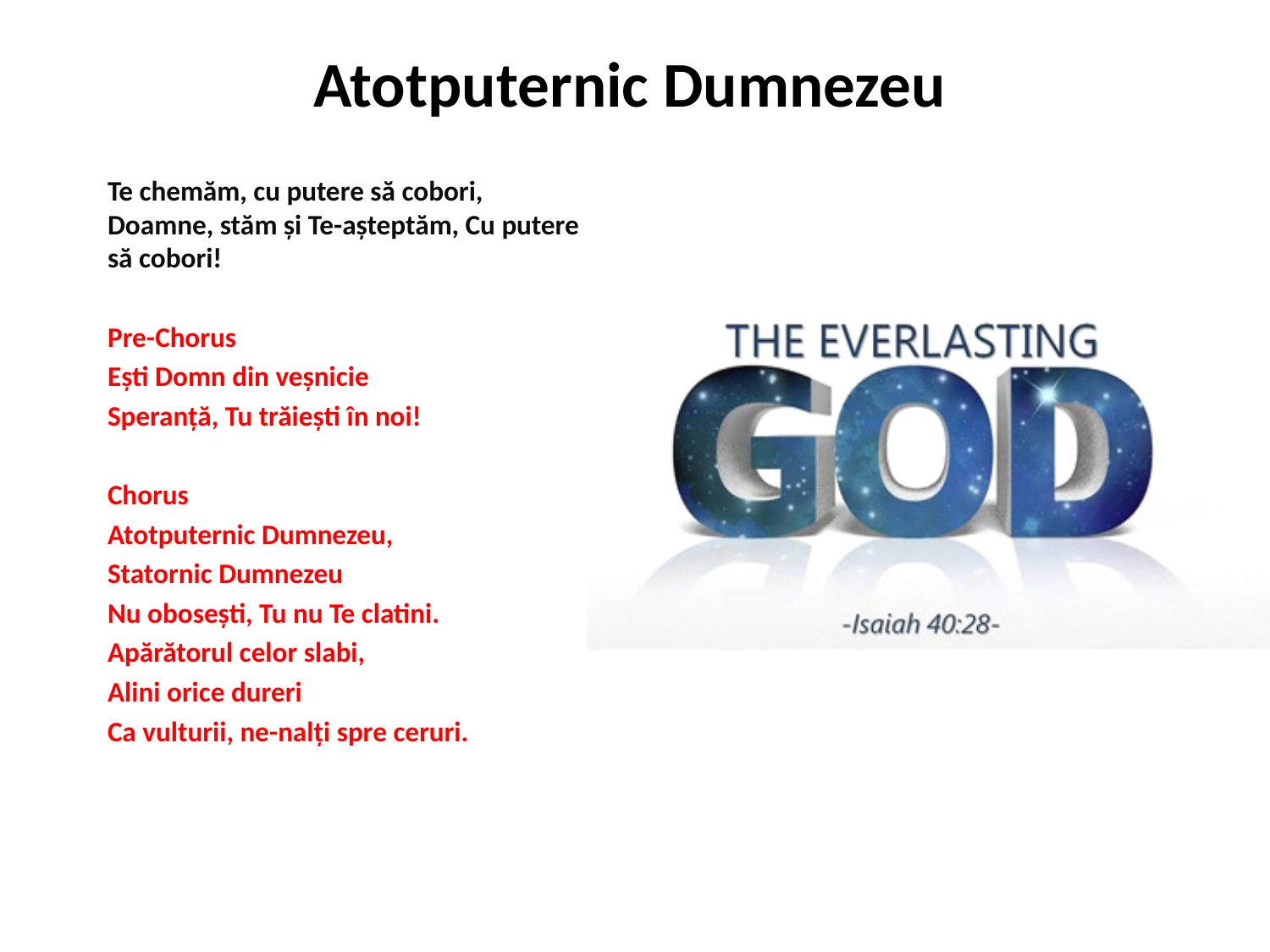

# Atotputernic Dumnezeu
Te chemăm, cu putere să cobori, Doamne, stăm și Te-așteptăm, Cu putere să cobori!

Pre-Chorus
Ești Domn din veșnicie
Speranță, Tu trăiești în noi!

Chorus
Atotputernic Dumnezeu,
Statornic Dumnezeu
Nu obosești, Tu nu Te clatini.
Apărătorul celor slabi,
Alini orice dureri
Ca vulturii, ne-nalți spre ceruri.